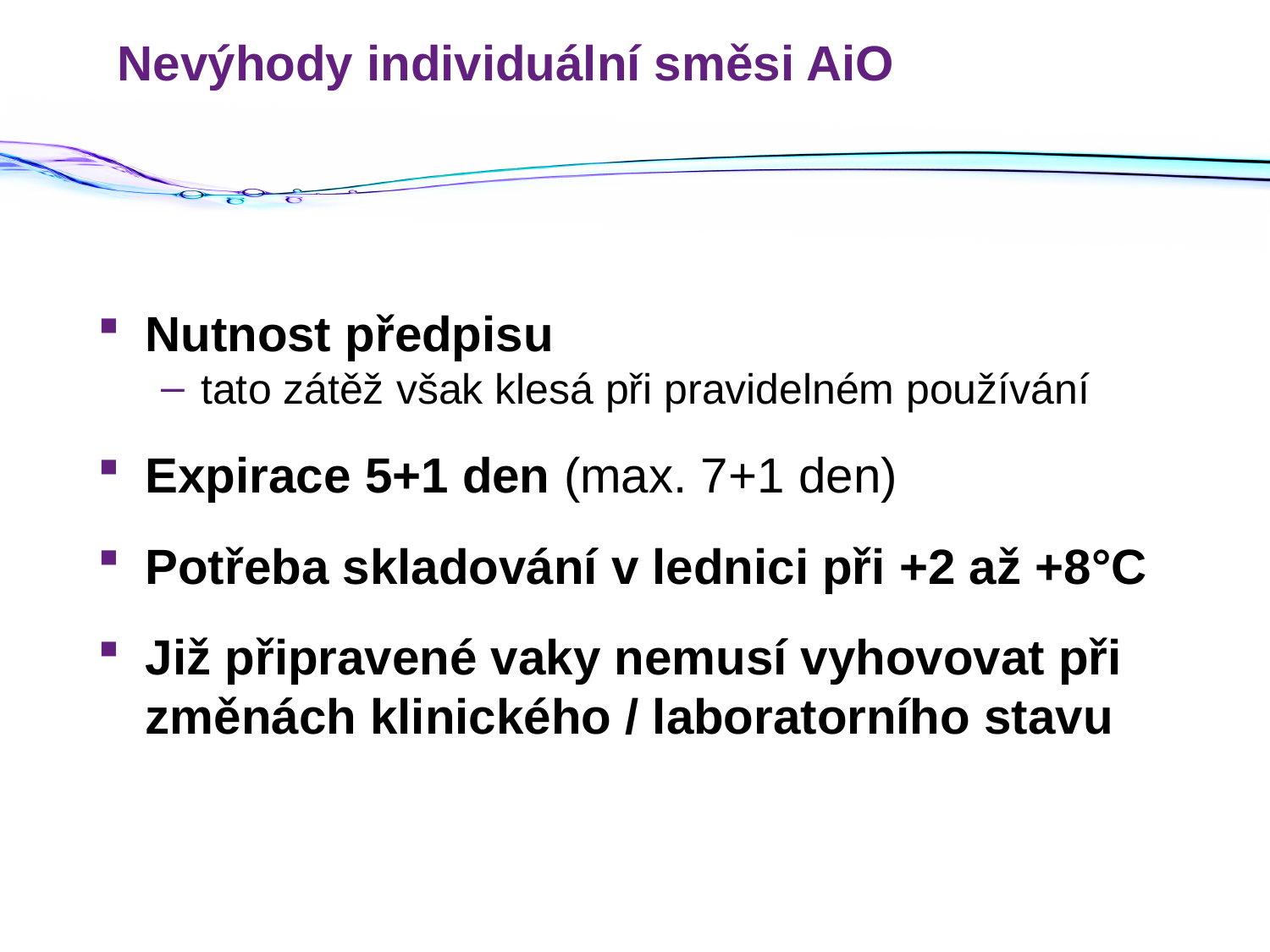

# Nevýhody individuální směsi AiO
Nutnost předpisu
tato zátěž však klesá při pravidelném používání
Expirace 5+1 den (max. 7+1 den)
Potřeba skladování v lednici při +2 až +8°C
Již připravené vaky nemusí vyhovovat při změnách klinického / laboratorního stavu